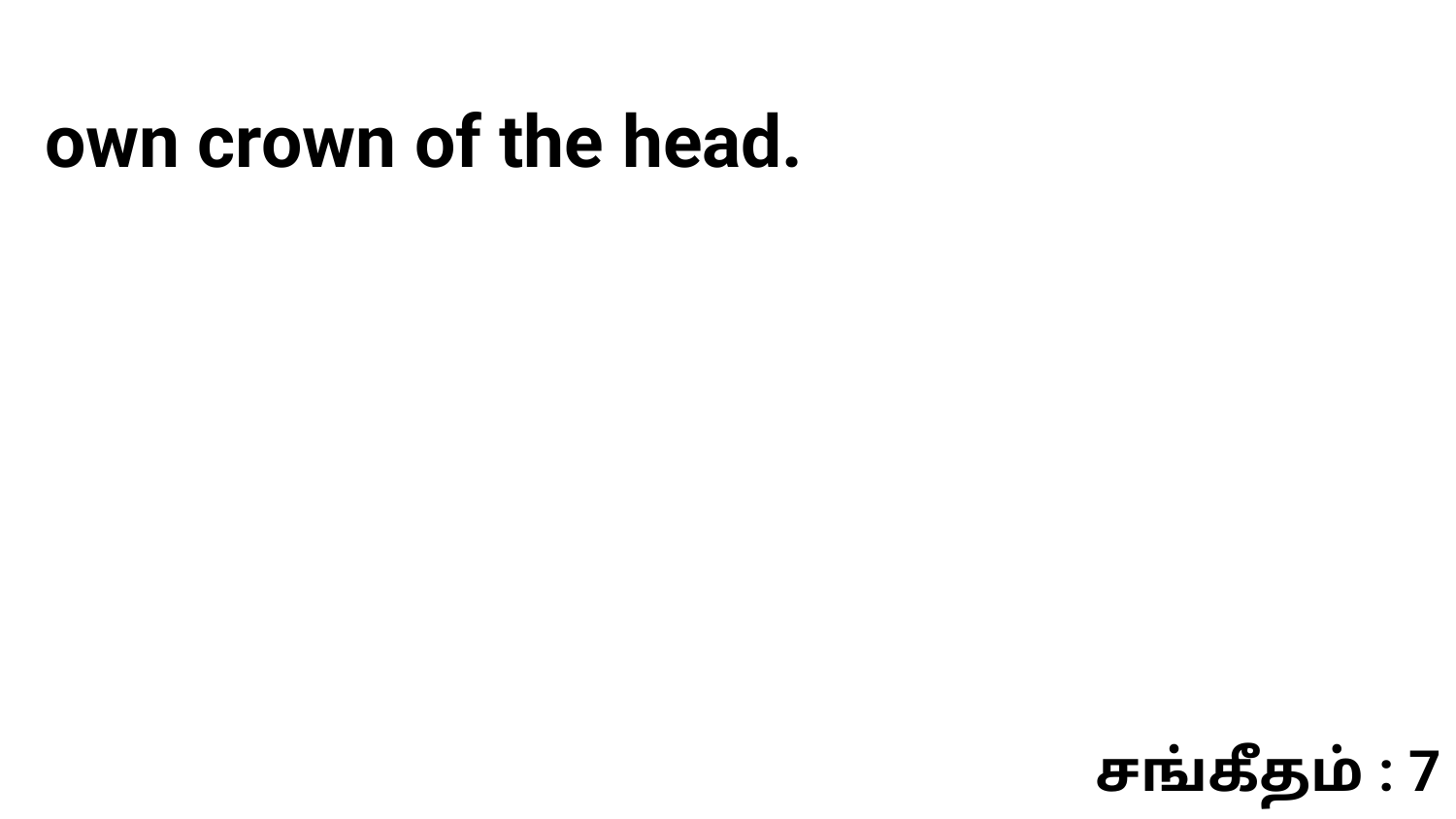

own crown of the head.
சங்கீதம் : 7